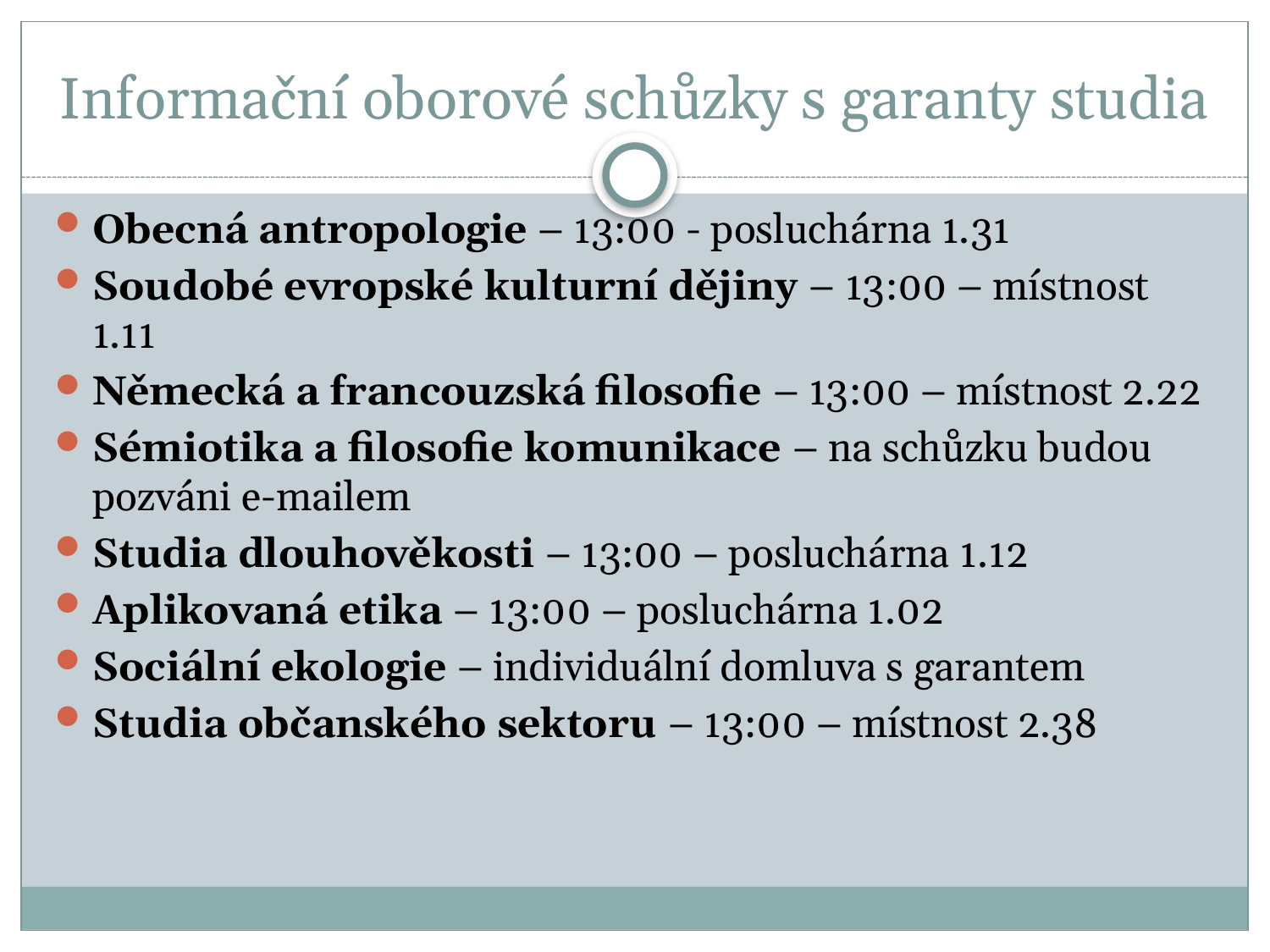

# Informační oborové schůzky s garanty studia
Obecná antropologie – 13:00 - posluchárna 1.31
Soudobé evropské kulturní dějiny – 13:00 – místnost 1.11
Německá a francouzská filosofie – 13:00 – místnost 2.22
Sémiotika a filosofie komunikace – na schůzku budou pozváni e-mailem
Studia dlouhověkosti – 13:00 – posluchárna 1.12
Aplikovaná etika – 13:00 – posluchárna 1.02
Sociální ekologie – individuální domluva s garantem
Studia občanského sektoru – 13:00 – místnost 2.38